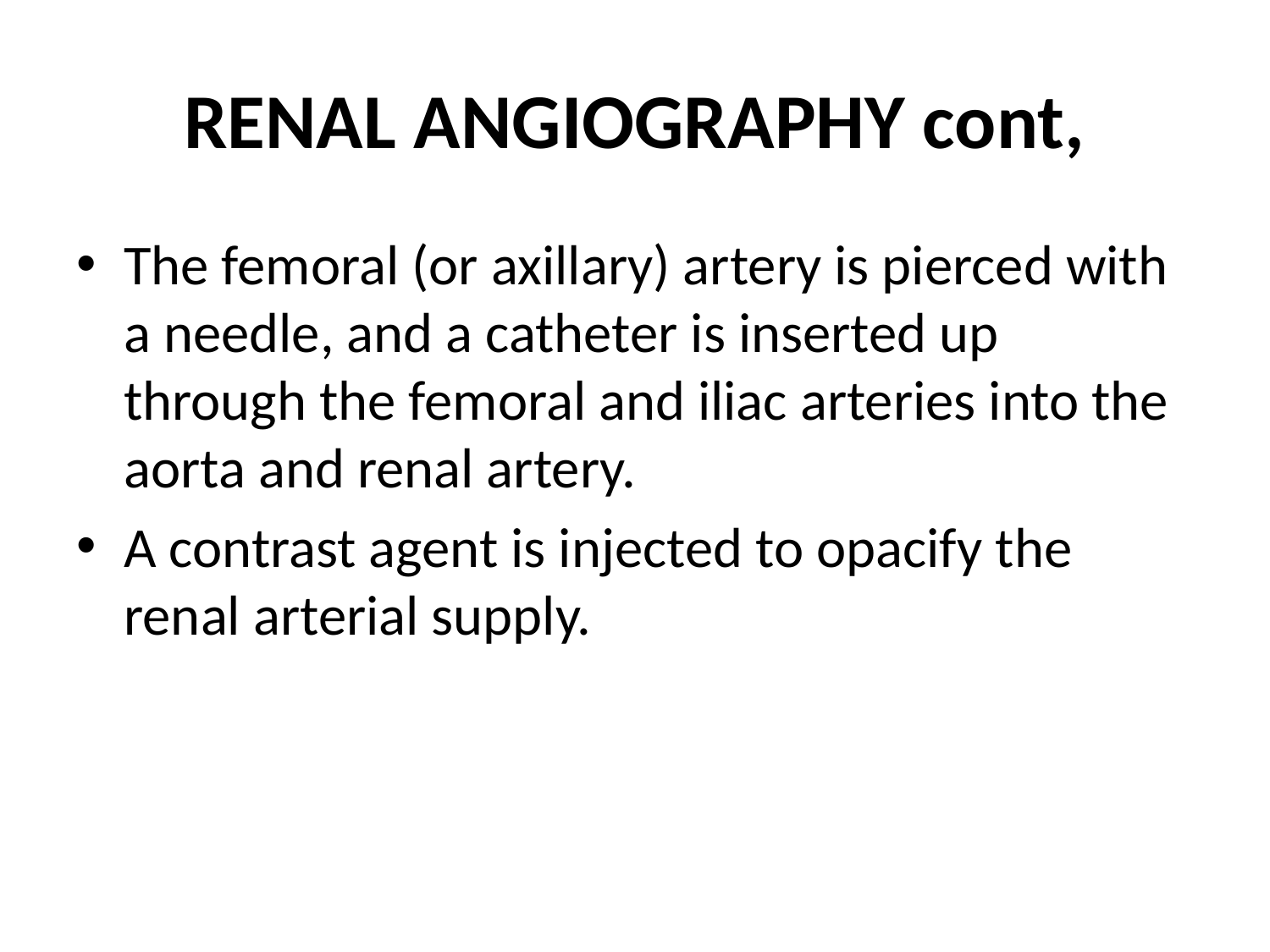

# RENAL ANGIOGRAPHY cont,
The femoral (or axillary) artery is pierced with a needle, and a catheter is inserted up through the femoral and iliac arteries into the aorta and renal artery.
A contrast agent is injected to opacify the renal arterial supply.